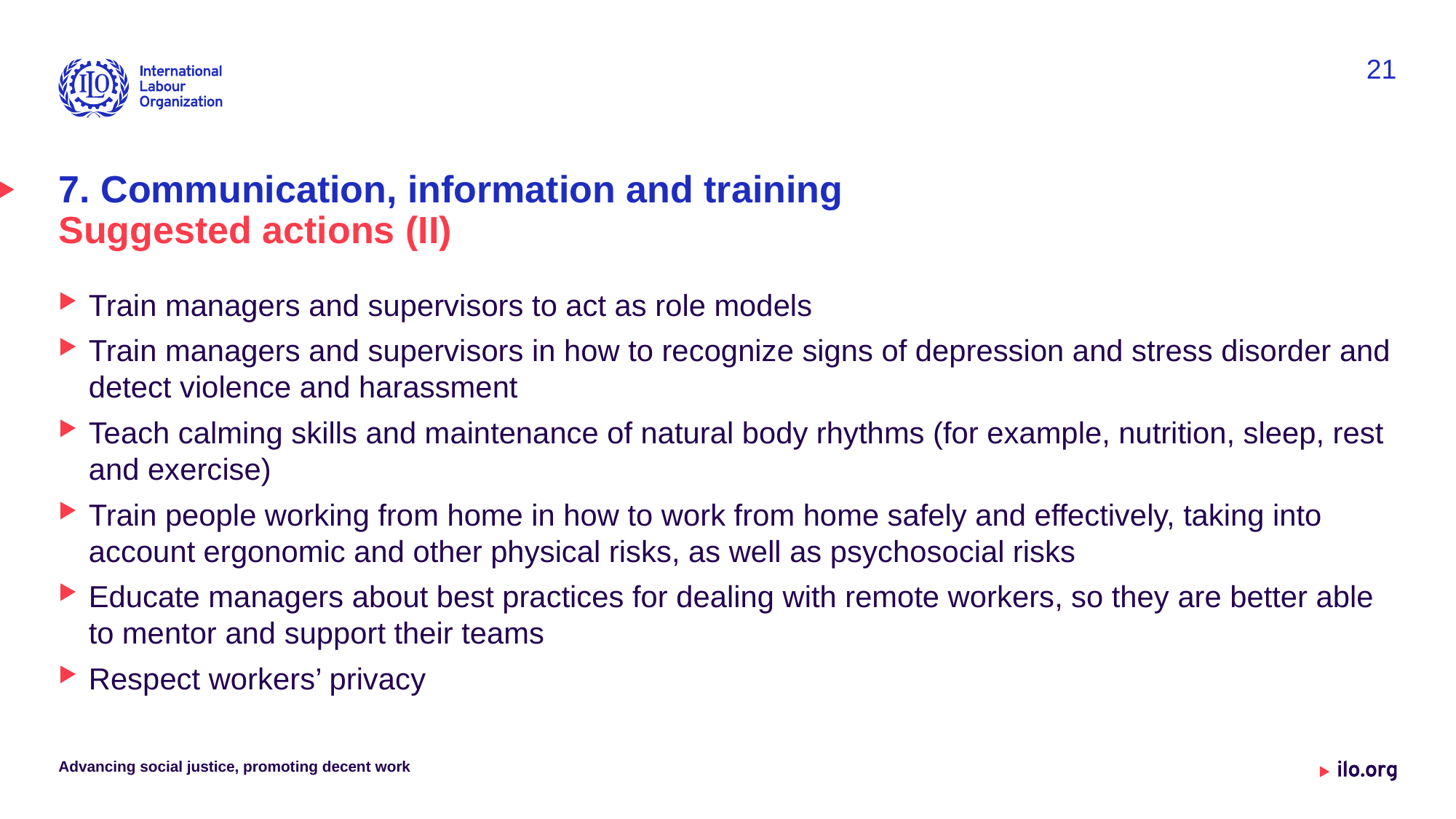

21
# 7. Communication, information and training Suggested actions (II)
Train managers and supervisors to act as role models
Train managers and supervisors in how to recognize signs of depression and stress disorder and detect violence and harassment
Teach calming skills and maintenance of natural body rhythms (for example, nutrition, sleep, rest and exercise)
Train people working from home in how to work from home safely and effectively, taking into account ergonomic and other physical risks, as well as psychosocial risks
Educate managers about best practices for dealing with remote workers, so they are better able to mentor and support their teams
Respect workers’ privacy

Advancing social justice, promoting decent work
Date: Monday / 01 / October / 2019